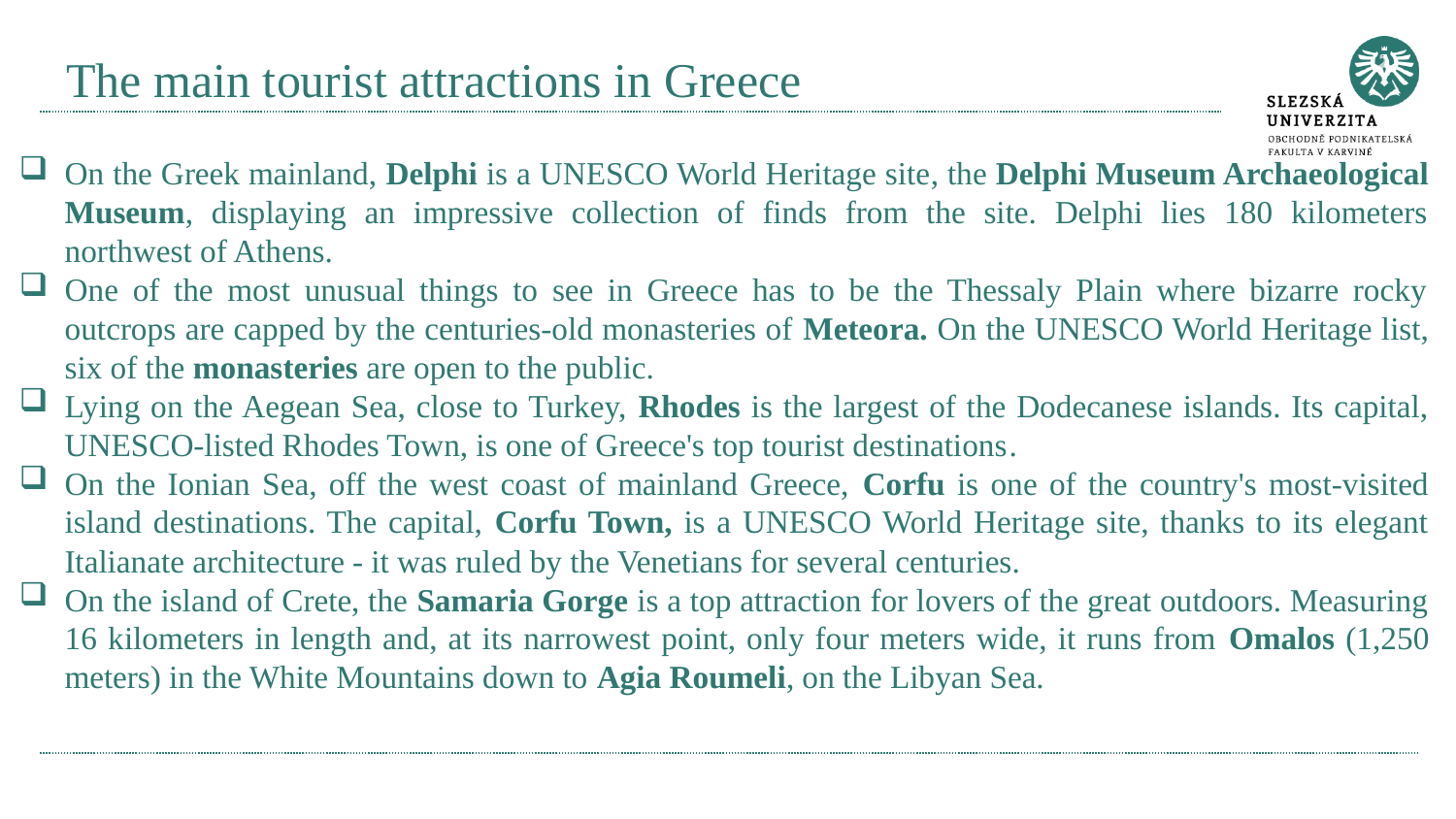

# The main tourist attractions in Greece
On the Greek mainland, Delphi is a UNESCO World Heritage site, the Delphi Museum Archaeological Museum, displaying an impressive collection of finds from the site. Delphi lies 180 kilometers northwest of Athens.
One of the most unusual things to see in Greece has to be the Thessaly Plain where bizarre rocky outcrops are capped by the centuries-old monasteries of Meteora. On the UNESCO World Heritage list, six of the monasteries are open to the public.
Lying on the Aegean Sea, close to Turkey, Rhodes is the largest of the Dodecanese islands. Its capital, UNESCO-listed Rhodes Town, is one of Greece's top tourist destinations.
On the Ionian Sea, off the west coast of mainland Greece, Corfu is one of the country's most-visited island destinations. The capital, Corfu Town, is a UNESCO World Heritage site, thanks to its elegant Italianate architecture - it was ruled by the Venetians for several centuries.
On the island of Crete, the Samaria Gorge is a top attraction for lovers of the great outdoors. Measuring 16 kilometers in length and, at its narrowest point, only four meters wide, it runs from Omalos (1,250 meters) in the White Mountains down to Agia Roumeli, on the Libyan Sea.